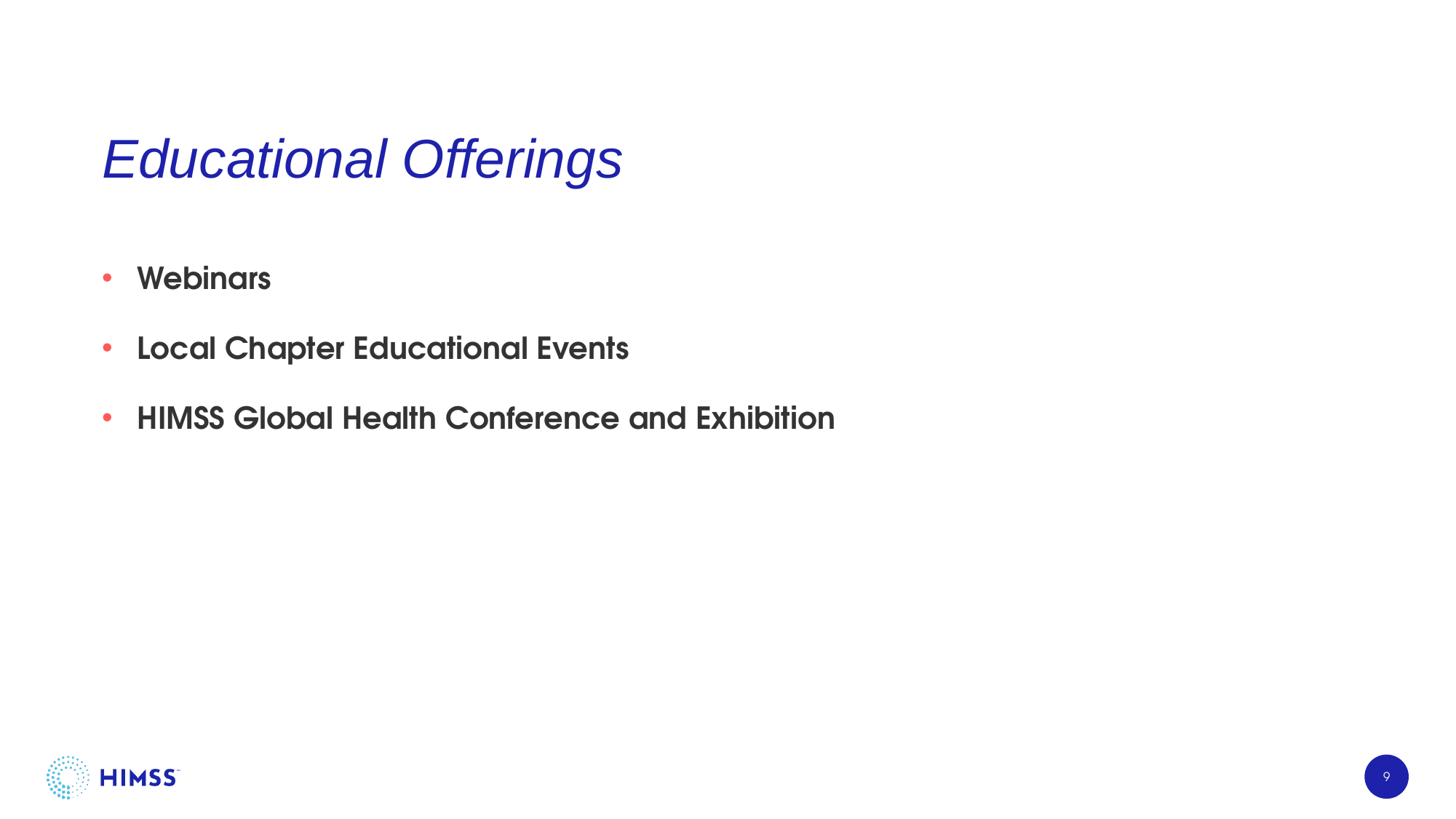

# Educational Offerings
Webinars
Local Chapter Educational Events
HIMSS Global Health Conference and Exhibition
9